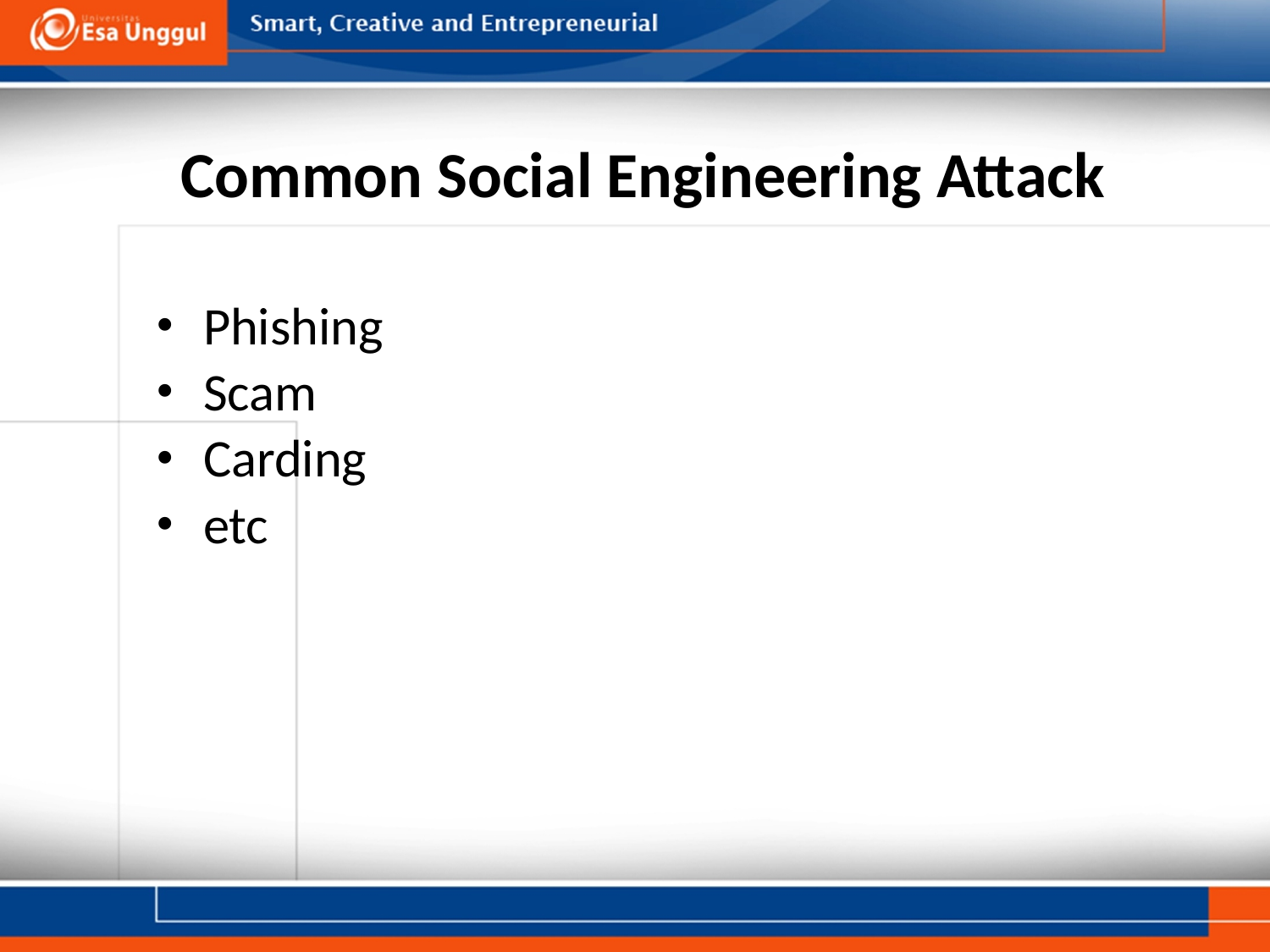

# Common Social Engineering Attack
Phishing
Scam
Carding
etc